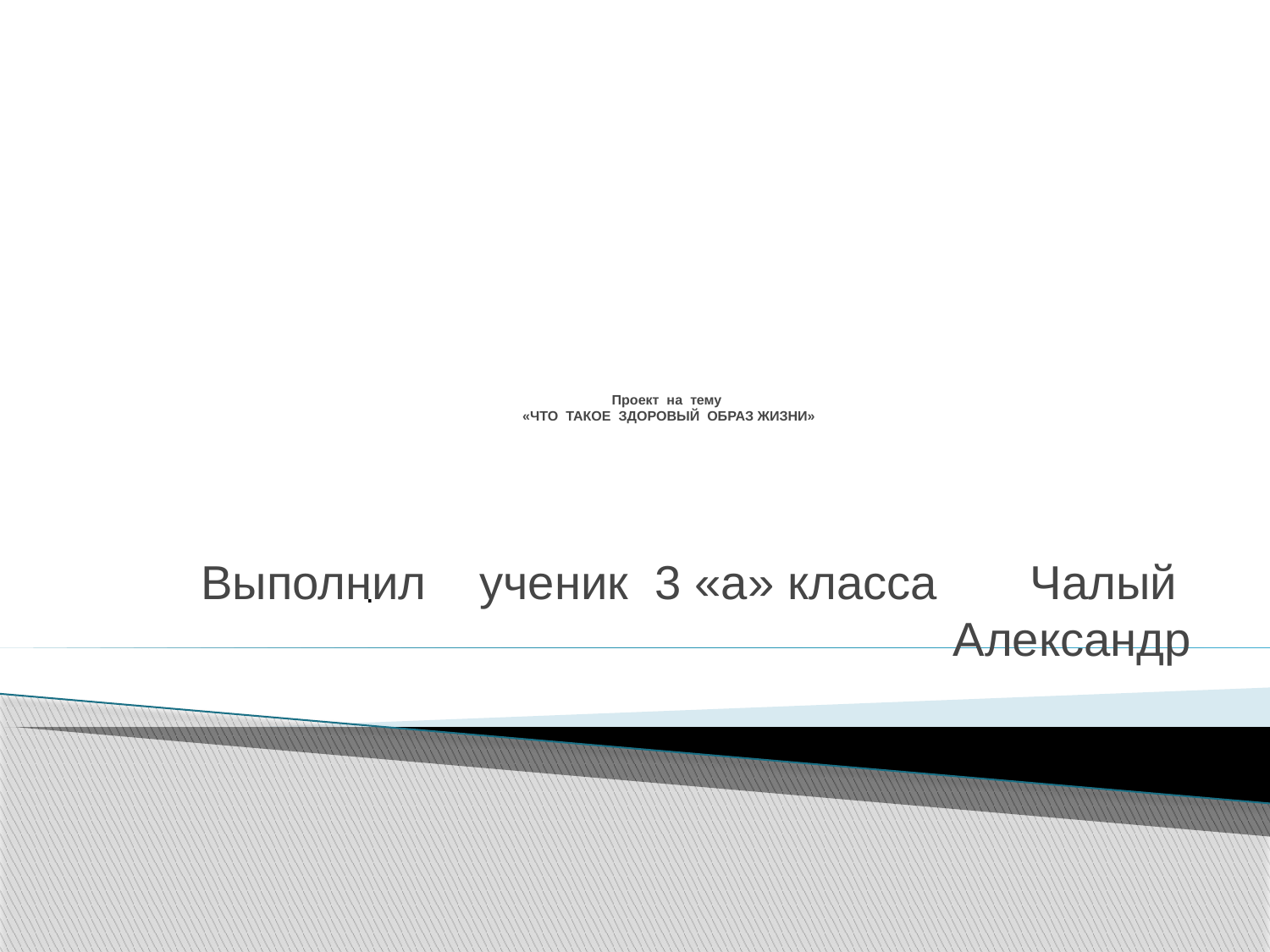

# Проект  на  тему «ЧТО  ТАКОЕ  ЗДОРОВЫЙ  ОБРАЗ ЖИЗНИ»

.

Выполнил    ученик  3 «а» класса       Чалый  Александр